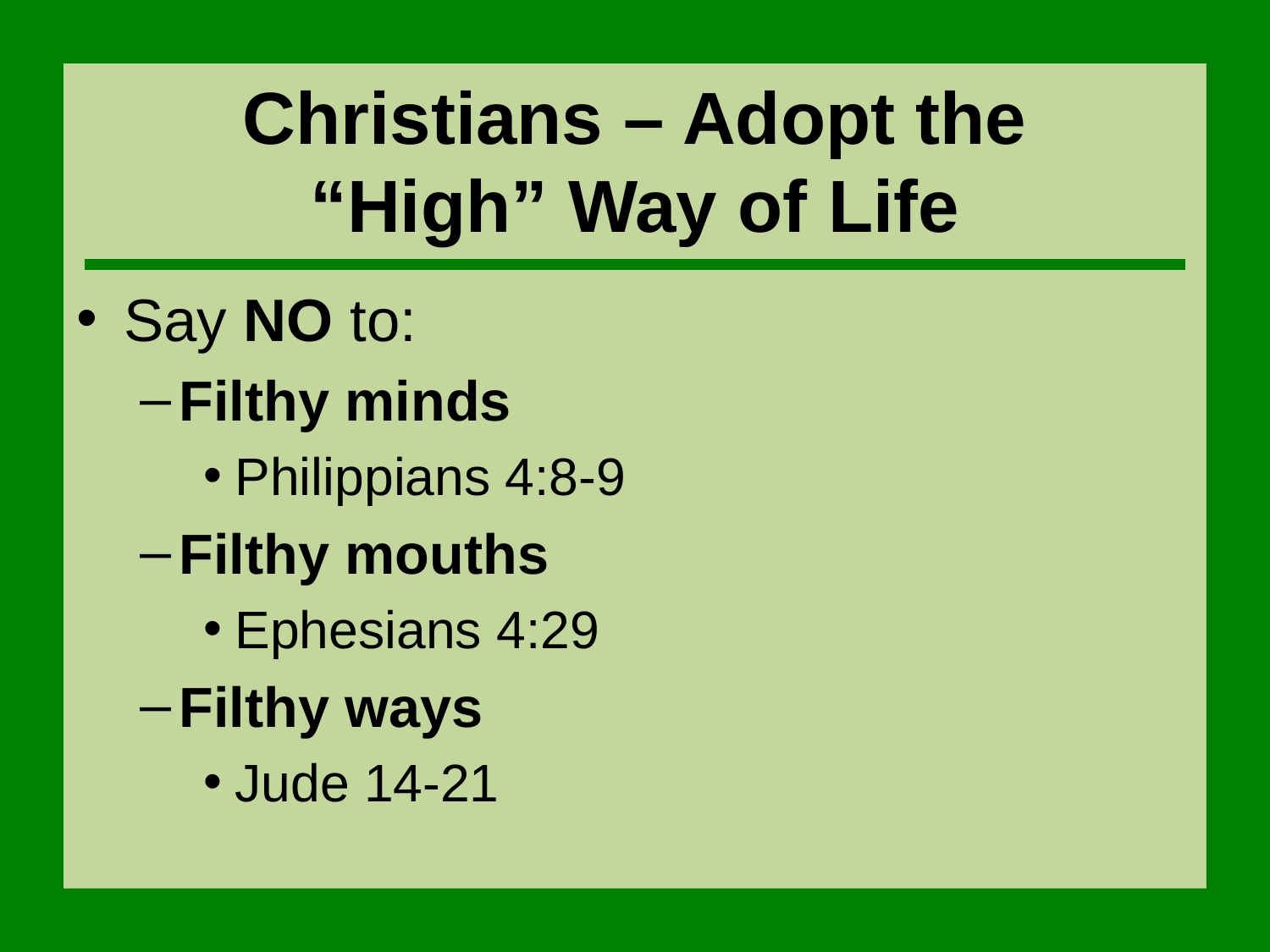

# Christians – Adopt the “High” Way of Life
Say NO to:
Filthy minds
Philippians 4:8-9
Filthy mouths
Ephesians 4:29
Filthy ways
Jude 14-21